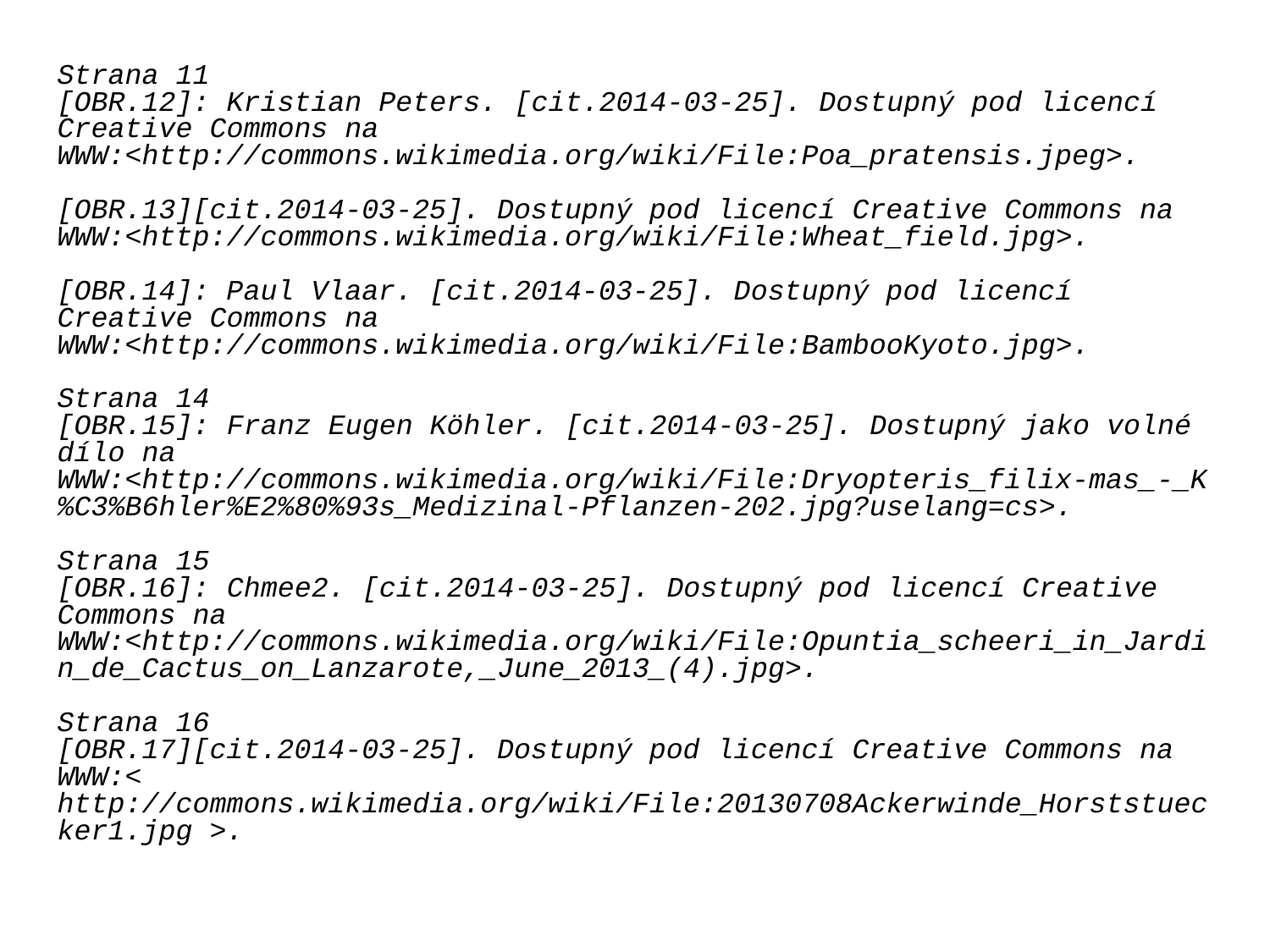

Strana 11
[OBR.12]: Kristian Peters. [cit.2014-03-25]. Dostupný pod licencí Creative Commons na
WWW:<http://commons.wikimedia.org/wiki/File:Poa_pratensis.jpeg>.

[OBR.13][cit.2014-03-25]. Dostupný pod licencí Creative Commons na
WWW:<http://commons.wikimedia.org/wiki/File:Wheat_field.jpg>.

[OBR.14]: Paul Vlaar. [cit.2014-03-25]. Dostupný pod licencí Creative Commons na
WWW:<http://commons.wikimedia.org/wiki/File:BambooKyoto.jpg>.

Strana 14
[OBR.15]: Franz Eugen Köhler. [cit.2014-03-25]. Dostupný jako volné dílo na
WWW:<http://commons.wikimedia.org/wiki/File:Dryopteris_filix-mas_-_K%C3%B6hler%E2%80%93s_Medizinal-Pflanzen-202.jpg?uselang=cs>.

Strana 15
[OBR.16]: Chmee2. [cit.2014-03-25]. Dostupný pod licencí Creative Commons na WWW:<http://commons.wikimedia.org/wiki/File:Opuntia_scheeri_in_Jardin_de_Cactus_on_Lanzarote,_June_2013_(4).jpg>.

Strana 16
[OBR.17][cit.2014-03-25]. Dostupný pod licencí Creative Commons na
WWW:< http://commons.wikimedia.org/wiki/File:20130708Ackerwinde_Horststuecker1.jpg >.